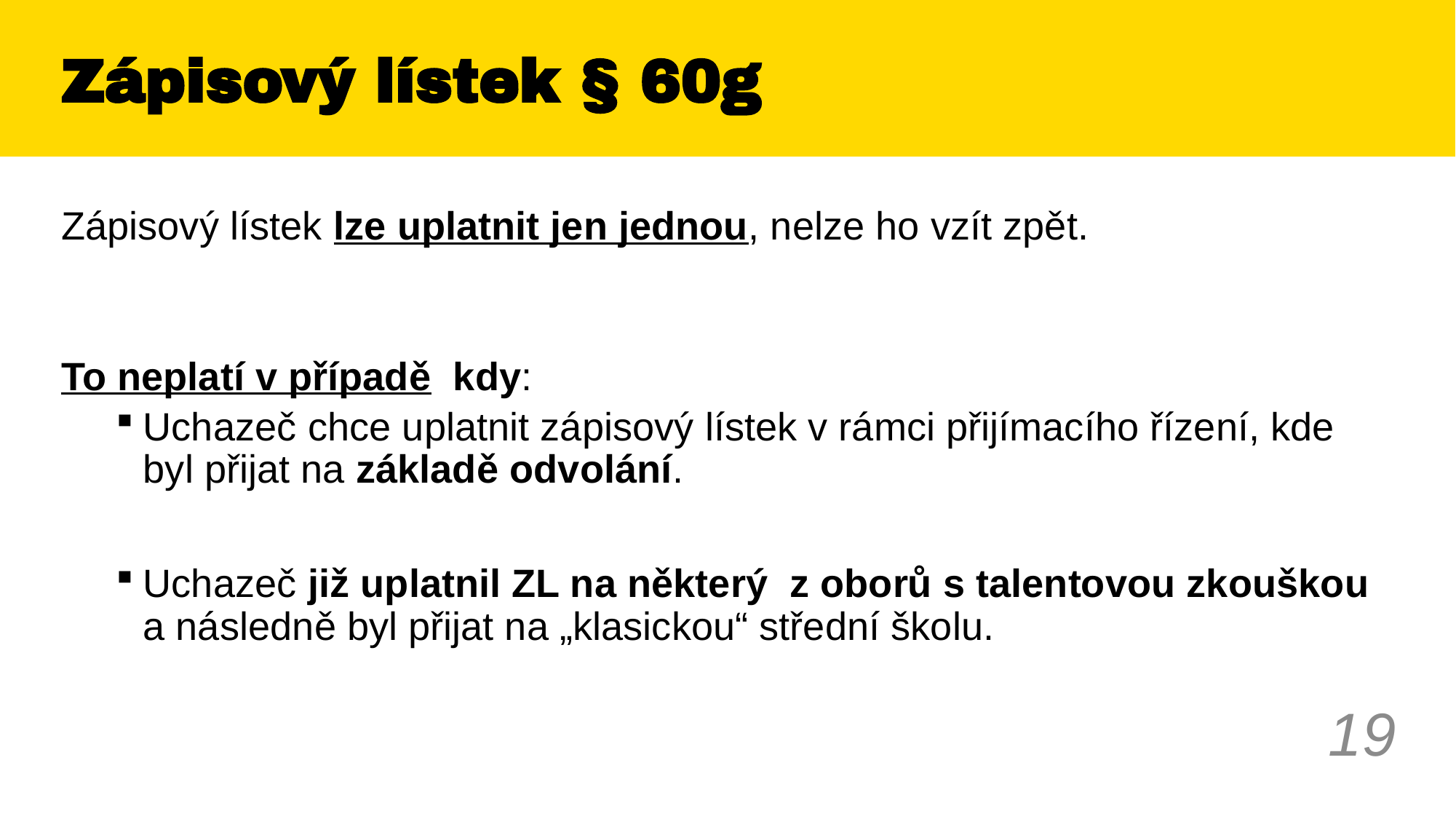

# Zápisový lístek § 60g
Zápisový lístek lze uplatnit jen jednou, nelze ho vzít zpět.

To neplatí v případě  kdy:
Uchazeč chce uplatnit zápisový lístek v rámci přijímacího řízení, kde byl přijat na základě odvolání.

Uchazeč již uplatnil ZL na některý  z oborů s talentovou zkouškou a následně byl přijat na „klasickou“ střední školu.
19